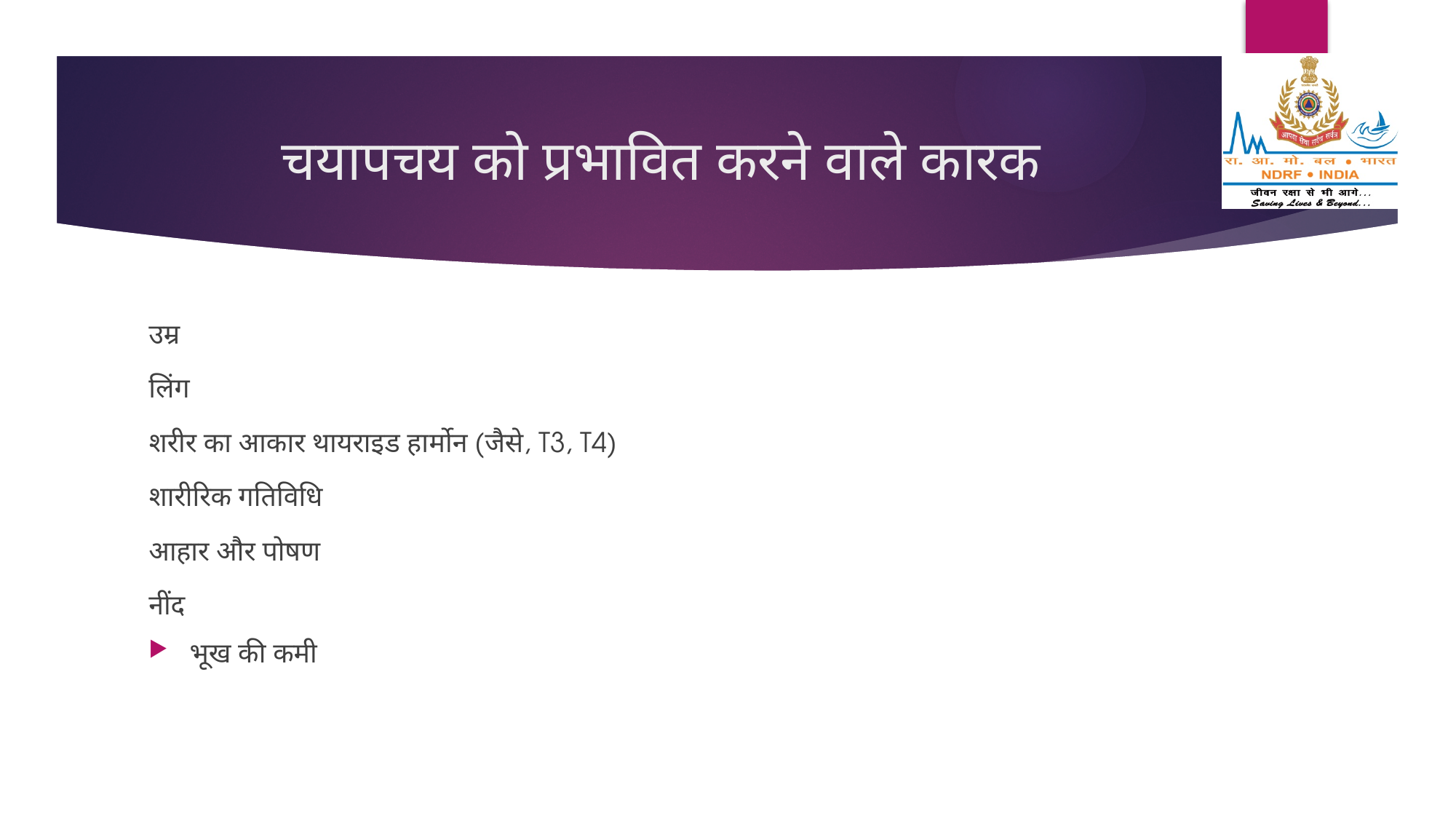

# चयापचय को प्रभावित करने वाले कारक
उम्र
लिंग
शरीर का आकार थायराइड हार्मोन (जैसे, T3, T4)
शारीरिक गतिविधि
आहार और पोषण
नींद
भूख की कमी